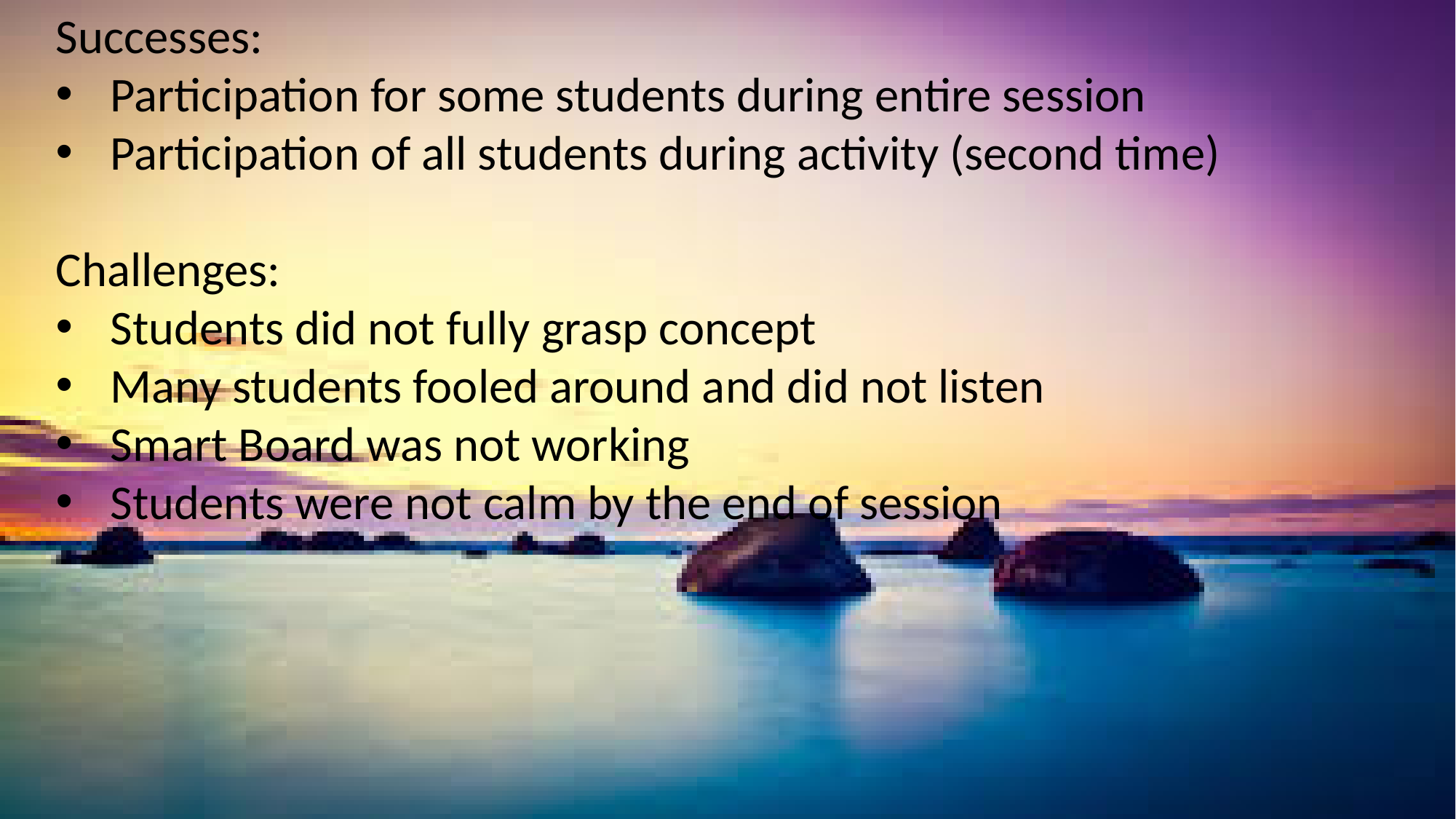

Successes:
Participation for some students during entire session
Participation of all students during activity (second time)

Challenges:
Students did not fully grasp concept
Many students fooled around and did not listen
Smart Board was not working
Students were not calm by the end of session